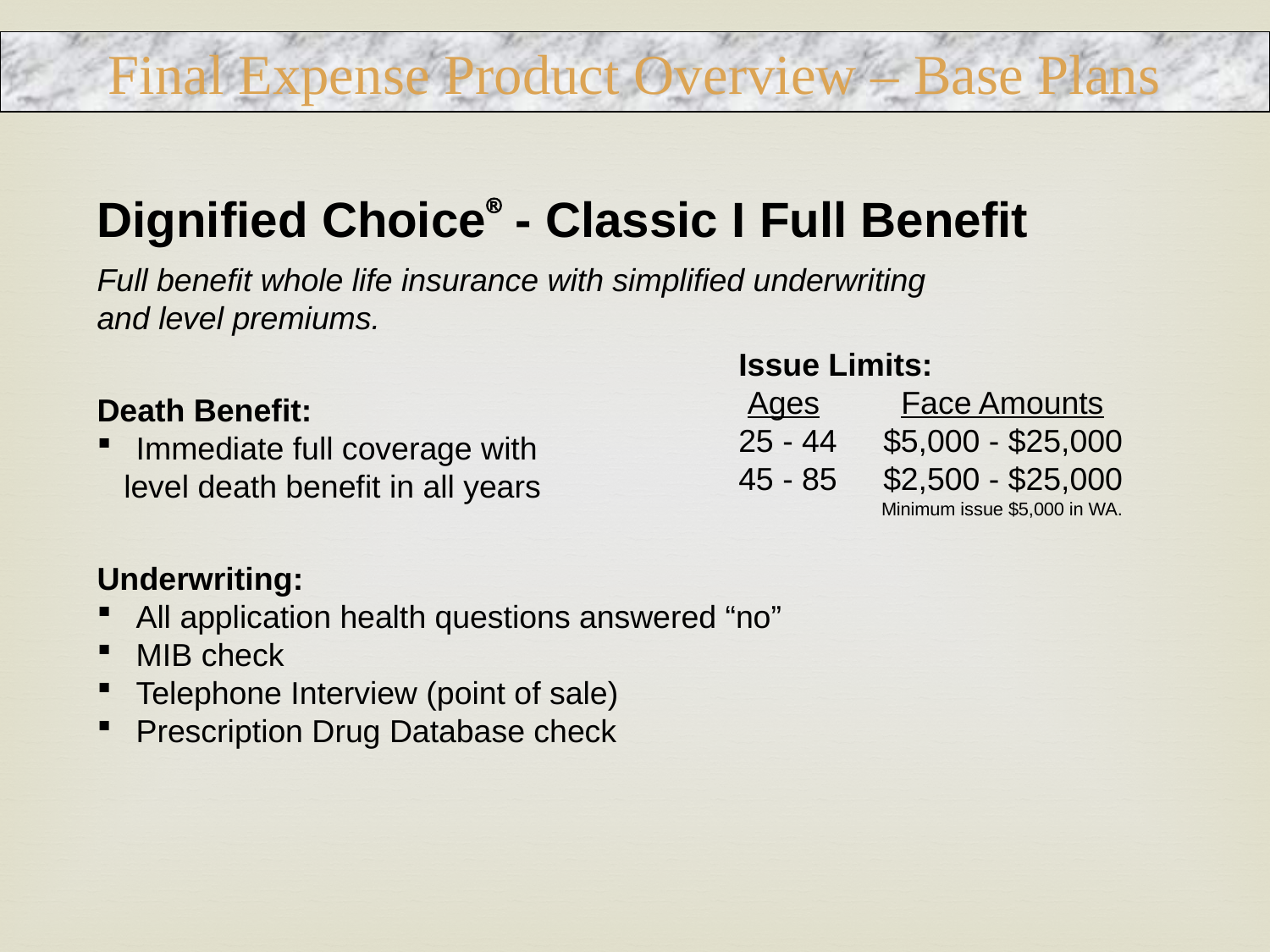

Final Expense Product Overview – Base Plans

Dignified Choice® - Classic I Full Benefit
Full benefit whole life insurance with simplified underwriting and level premiums.

Death Benefit:
 Immediate full coverage with
   level death benefit in all years

Underwriting:
 All application health questions answered “no”
 MIB check
 Telephone Interview (point of sale)
 Prescription Drug Database check
Issue Limits:
 Ages	    Face Amounts
25 - 44	  $5,000 - $25,000
45 - 85	  $2,500 - $25,000
Minimum issue $5,000 in WA.